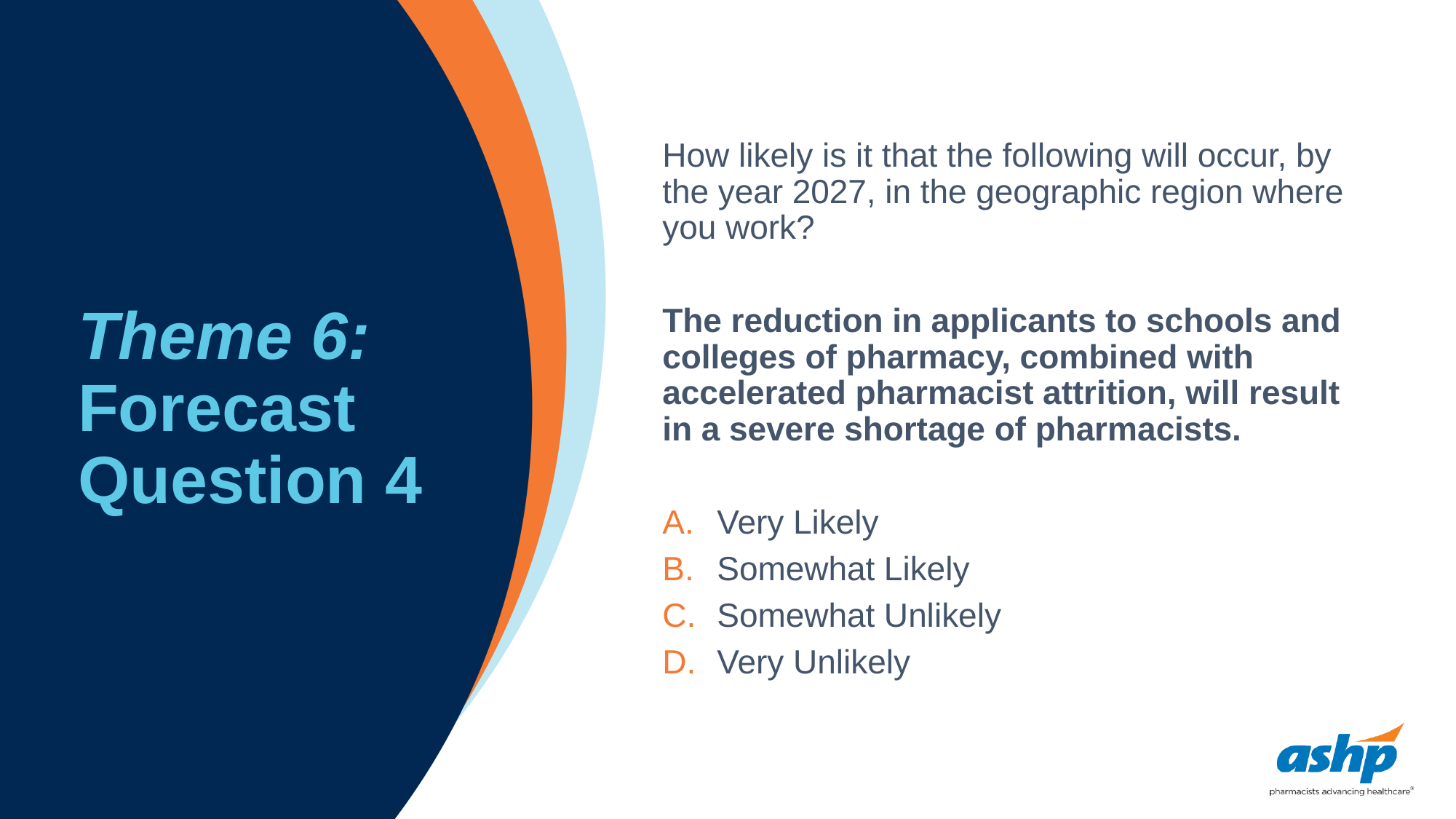

# Theme 6: Forecast Question 4
How likely is it that the following will occur, by the year 2027, in the geographic region where you work?

The reduction in applicants to schools and colleges of pharmacy, combined with accelerated pharmacist attrition, will result in a severe shortage of pharmacists.

Very Likely
Somewhat Likely
Somewhat Unlikely
Very Unlikely